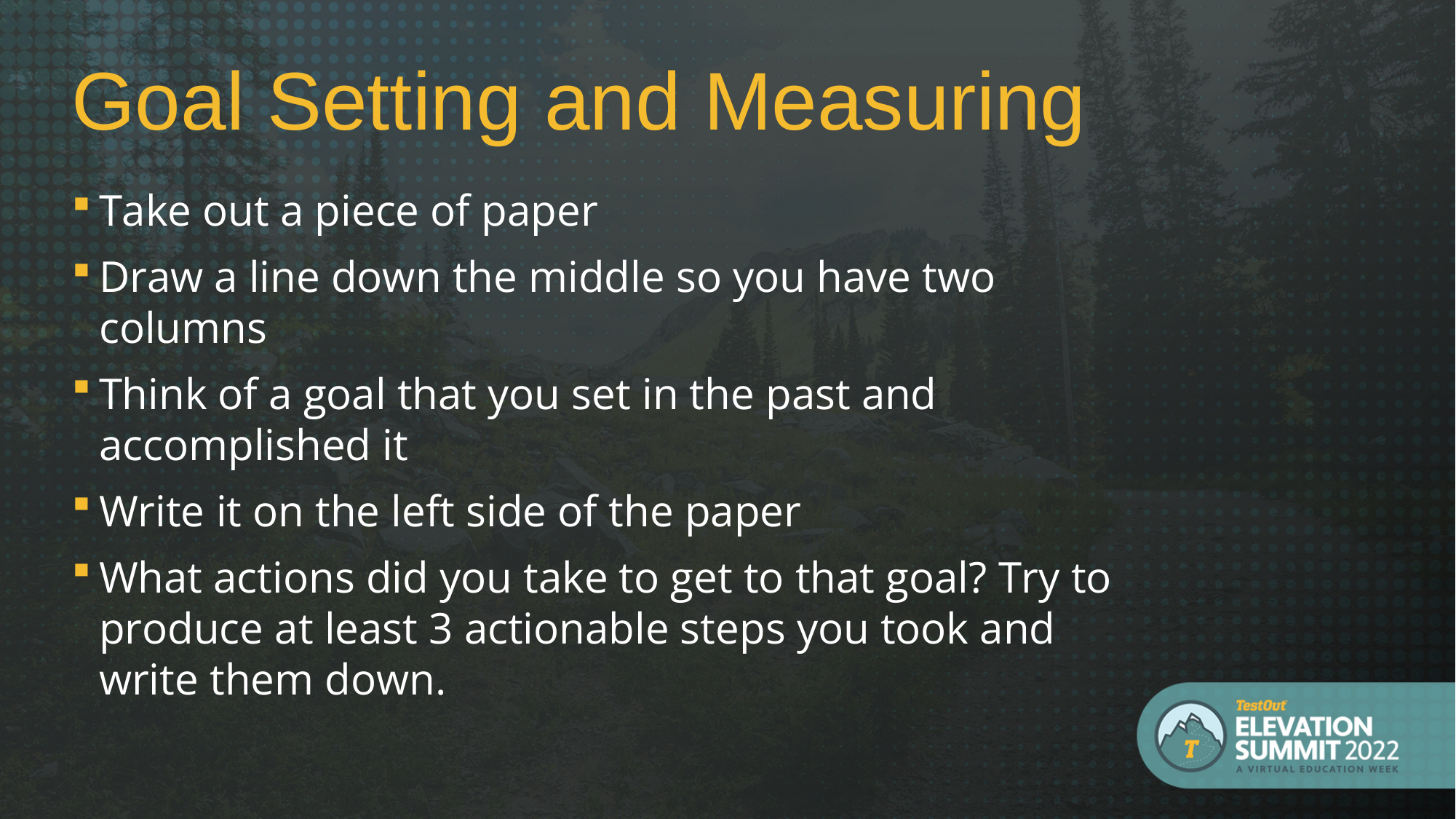

Goal Setting and Measuring
Take out a piece of paper
Draw a line down the middle so you have two columns
Think of a goal that you set in the past and accomplished it
Write it on the left side of the paper
What actions did you take to get to that goal? Try to produce at least 3 actionable steps you took and write them down.